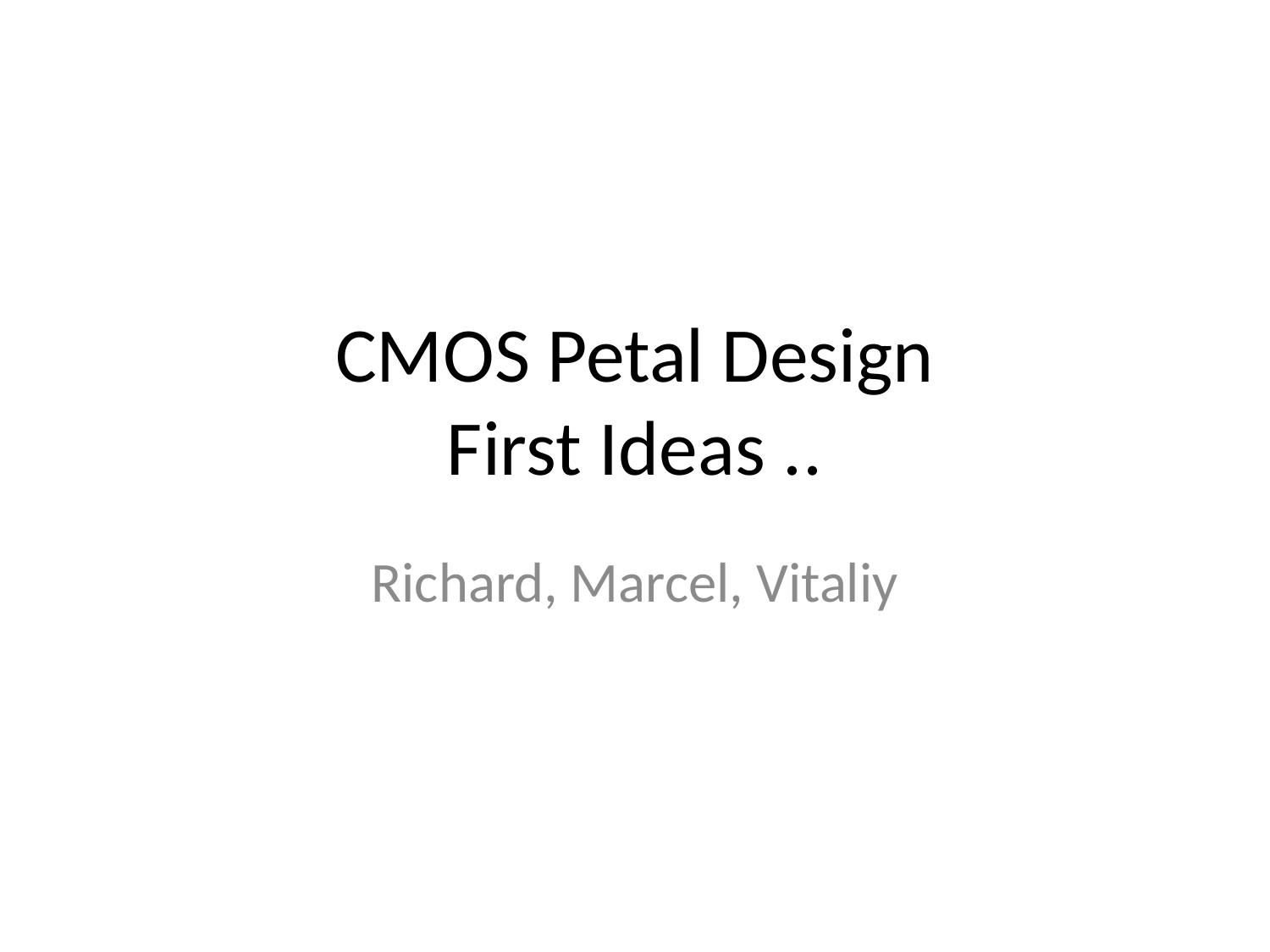

# CMOS Petal Design First Ideas ..
Richard, Marcel, Vitaliy